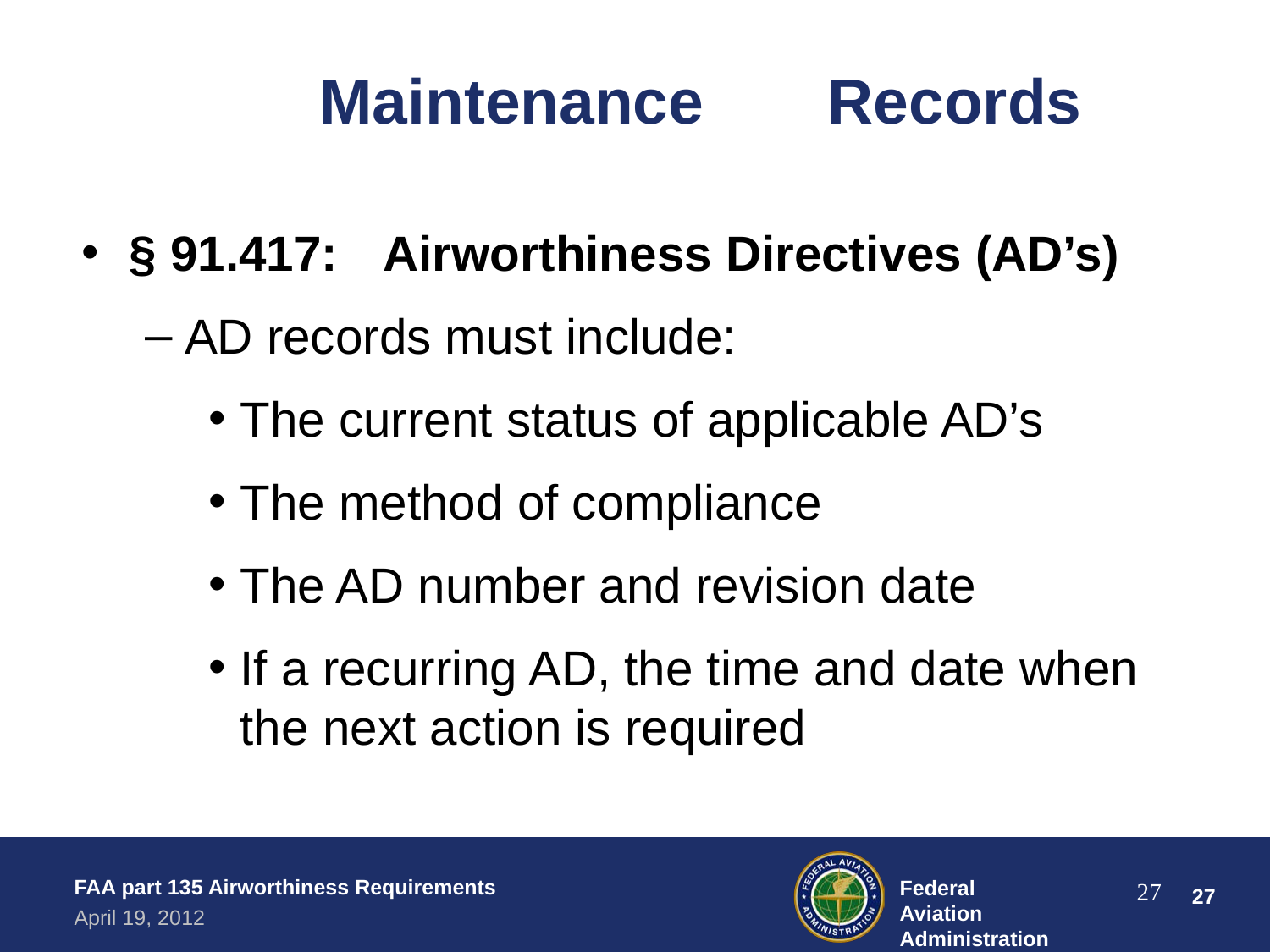

Maintenance	Records
§ 91.417:	Airworthiness Directives (AD’s)
AD records must include:
The current status of applicable AD’s
The method of compliance
The AD number and revision date
If a recurring AD, the time and date when the next action is required
FAA part 135 Airworthiness Requirements
April 19, 2012
Federal Aviation Administration
27
27